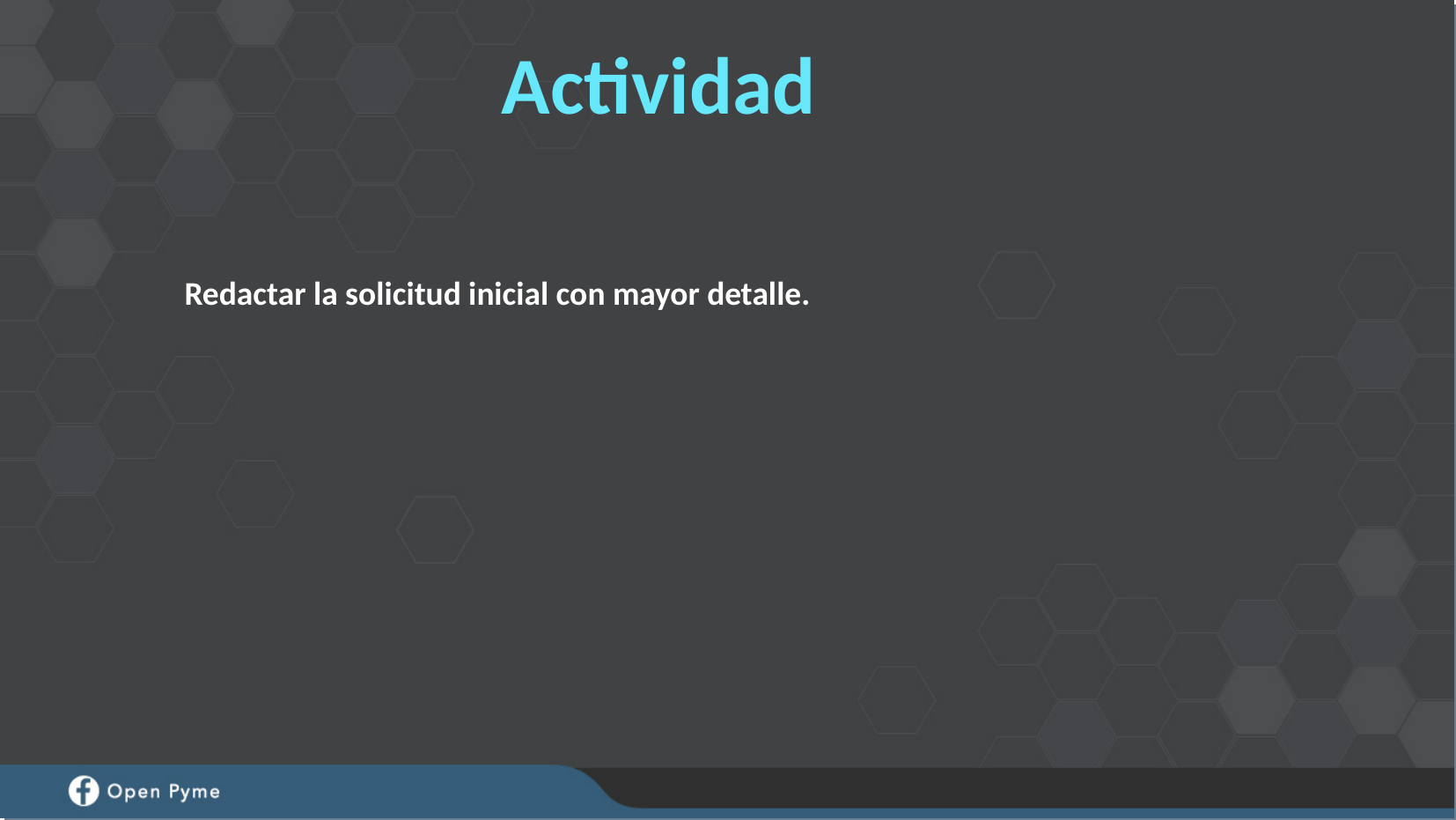

Actividad
Redactar la solicitud inicial con mayor detalle.